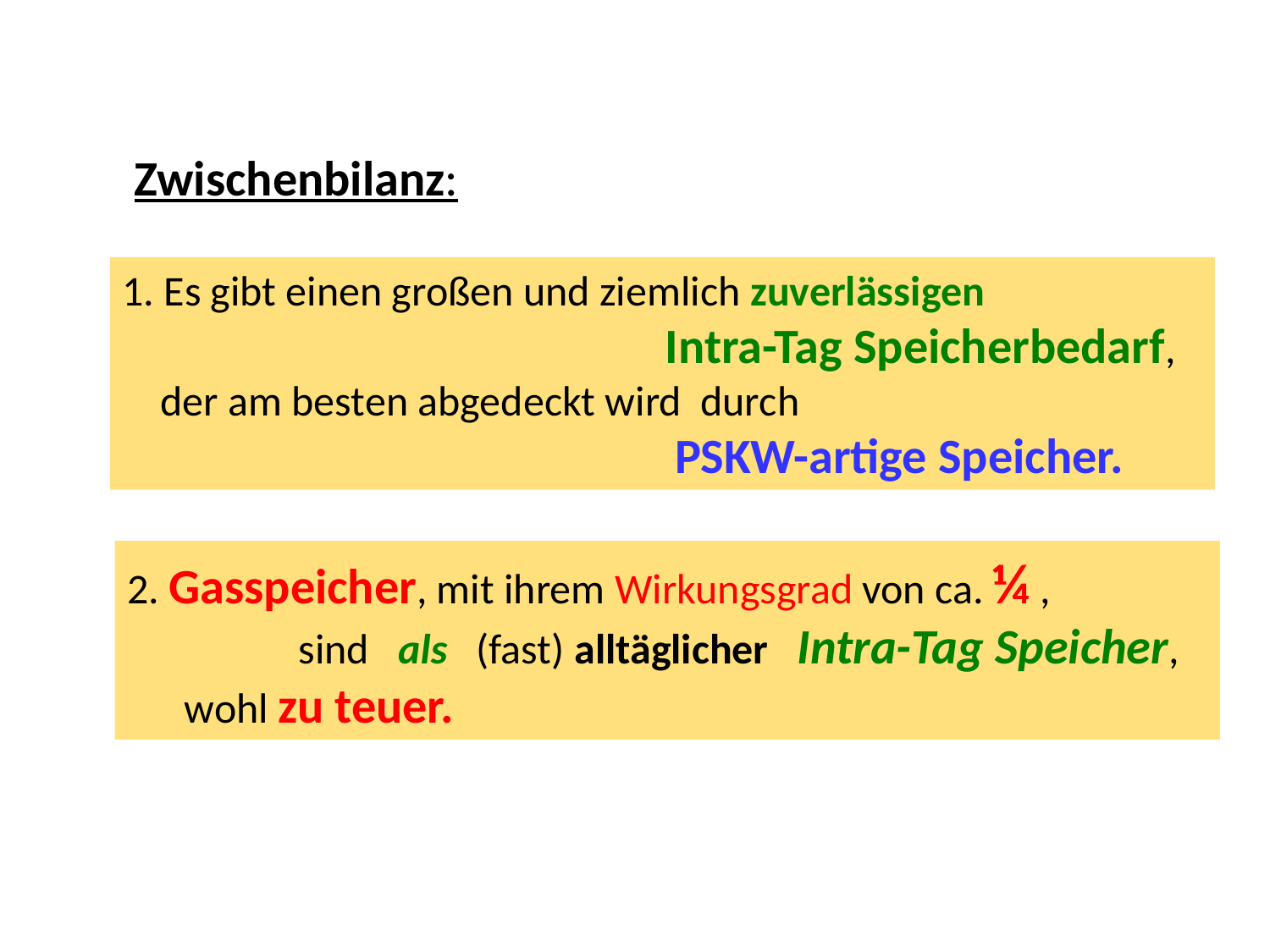

Zwischenbilanz:
1. Es gibt einen großen und ziemlich zuverlässigen
                                                         Intra-Tag Speicherbedarf,
    der am besten abgedeckt wird  durch
                                                          PSKW-artige Speicher.
2. Gasspeicher, mit ihrem Wirkungsgrad von ca. ¼ ,
                  sind   als   (fast) alltäglicher   Intra-Tag Speicher,
      wohl zu teuer.